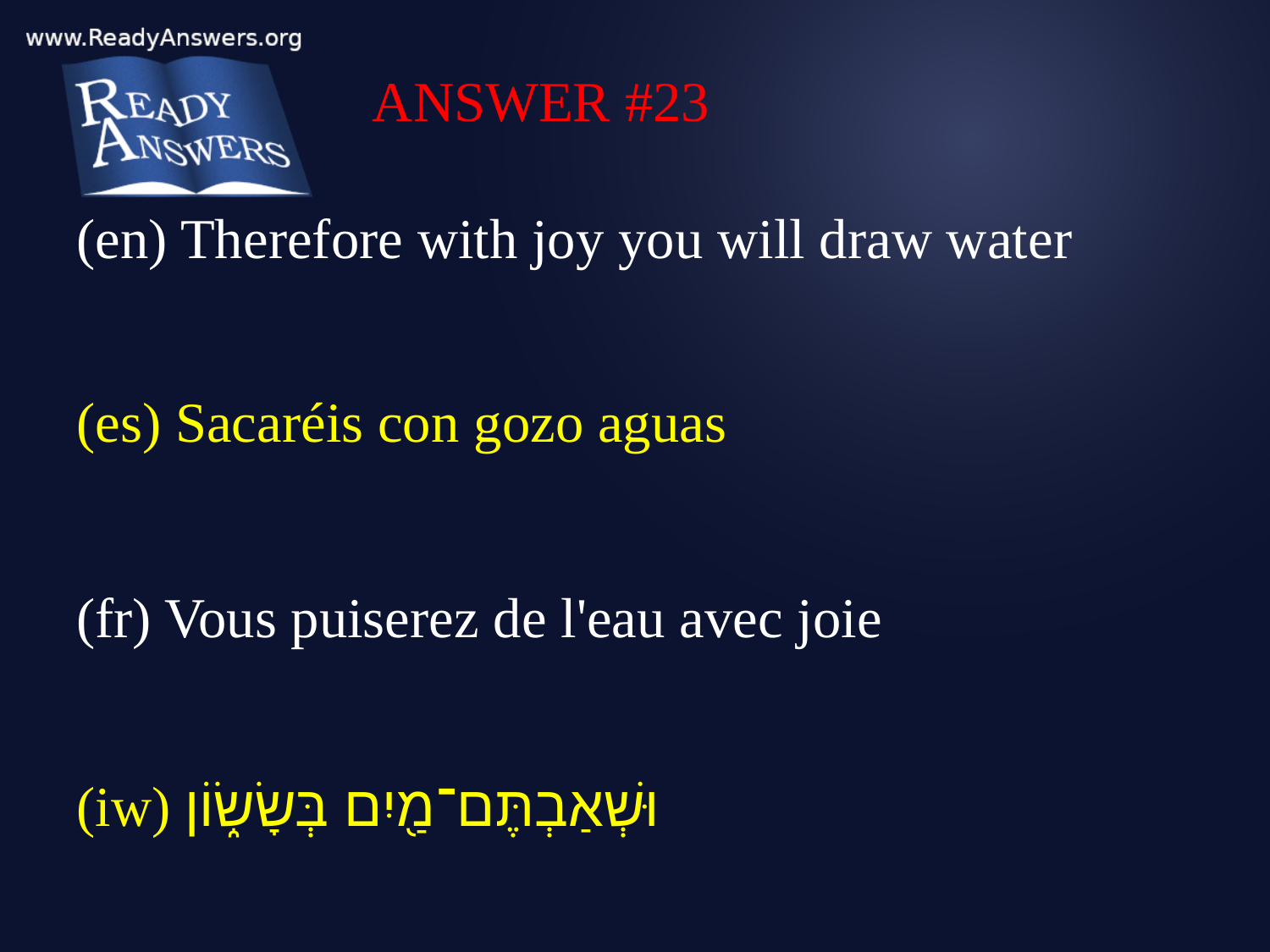

ANSWER #23
(en) Therefore with joy you will draw water
(es) Sacaréis con gozo aguas
(fr) Vous puiserez de l'eau avec joie
(iw) וּשְׁאַבְתֶּם־מַ֖יִם בְּשָׂשׂ֑וֹן